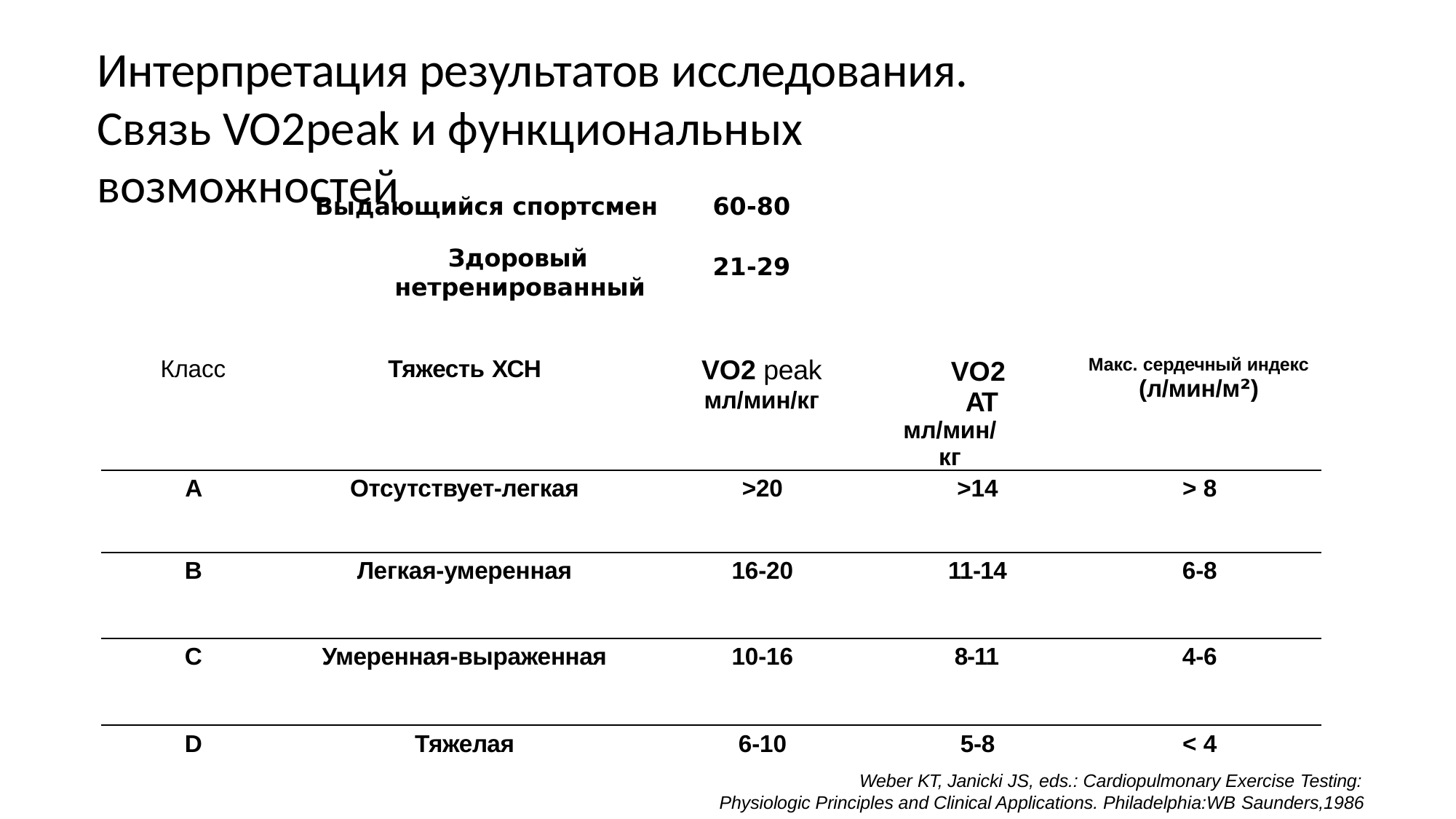

# Интерпретация результатов исследования.
Связь VO2peak и функциональных возможностей
Выдающийся спортсмен
Здоровый
нетренированный
60-80
21-29
| Класс | Тяжесть ХСН | VO2 peak мл/мин/кг | VO2 АТ мл/мин/кг | Макс. сердечный индекс (л/мин/м²) |
| --- | --- | --- | --- | --- |
| А | Отсутствует-легкая | >20 | >14 | > 8 |
| B | Легкая-умеренная | 16-20 | 11-14 | 6-8 |
| C | Умеренная-выраженная | 10-16 | 8-11 | 4-6 |
| D | Тяжелая | 6-10 | 5-8 | < 4 |
Weber KT, Janicki JS, eds.: Cardiopulmonary Exercise Testing:  Physiologic Principles and Clinical Applications. Philadelphia:WB Saunders,1986